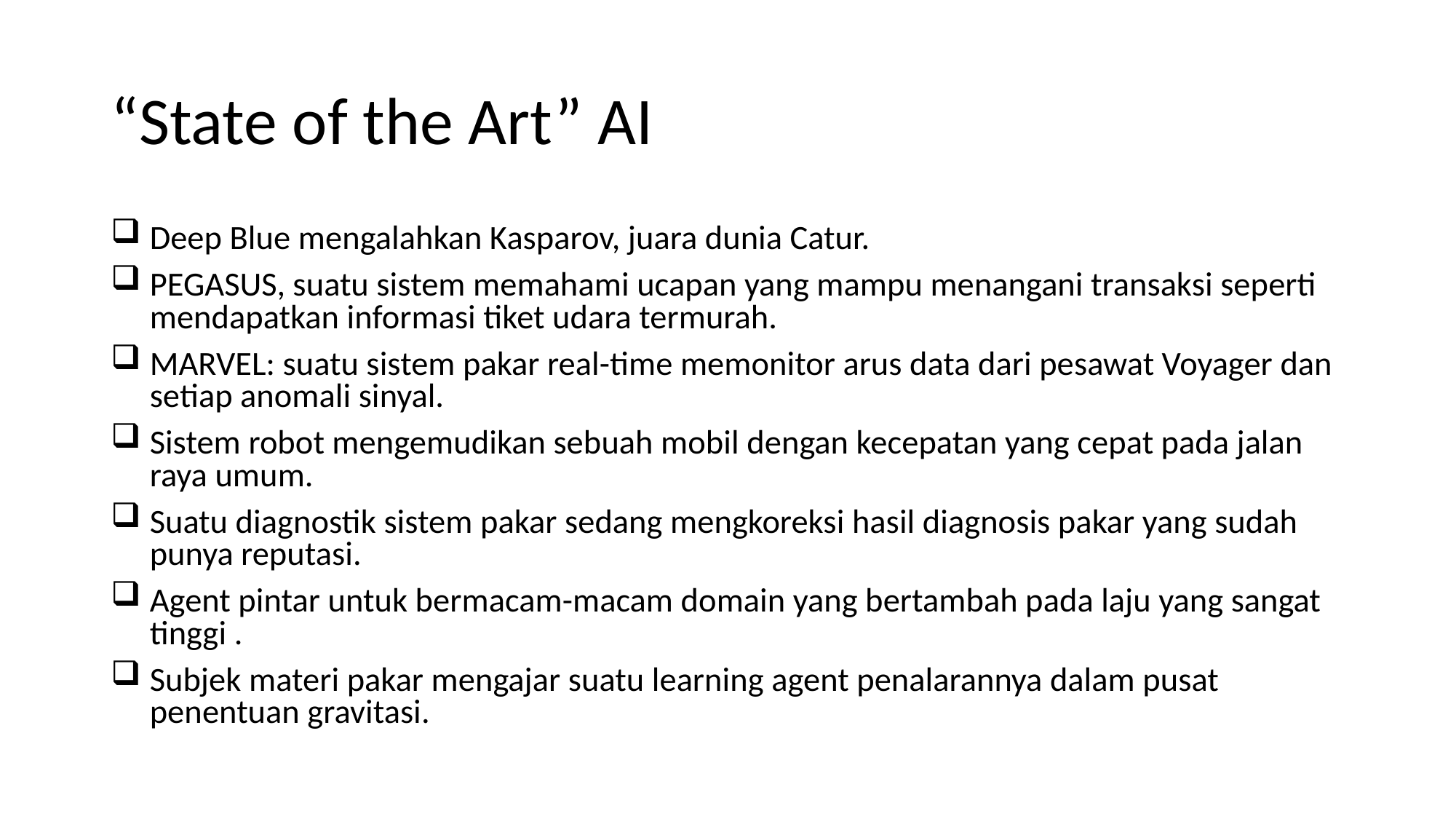

# “State of the Art” AI
Deep Blue mengalahkan Kasparov, juara dunia Catur.
PEGASUS, suatu sistem memahami ucapan yang mampu menangani transaksi seperti mendapatkan informasi tiket udara termurah.
MARVEL: suatu sistem pakar real-time memonitor arus data dari pesawat Voyager dan setiap anomali sinyal.
Sistem robot mengemudikan sebuah mobil dengan kecepatan yang cepat pada jalan raya umum.
Suatu diagnostik sistem pakar sedang mengkoreksi hasil diagnosis pakar yang sudah punya reputasi.
Agent pintar untuk bermacam-macam domain yang bertambah pada laju yang sangat tinggi .
Subjek materi pakar mengajar suatu learning agent penalarannya dalam pusat penentuan gravitasi.